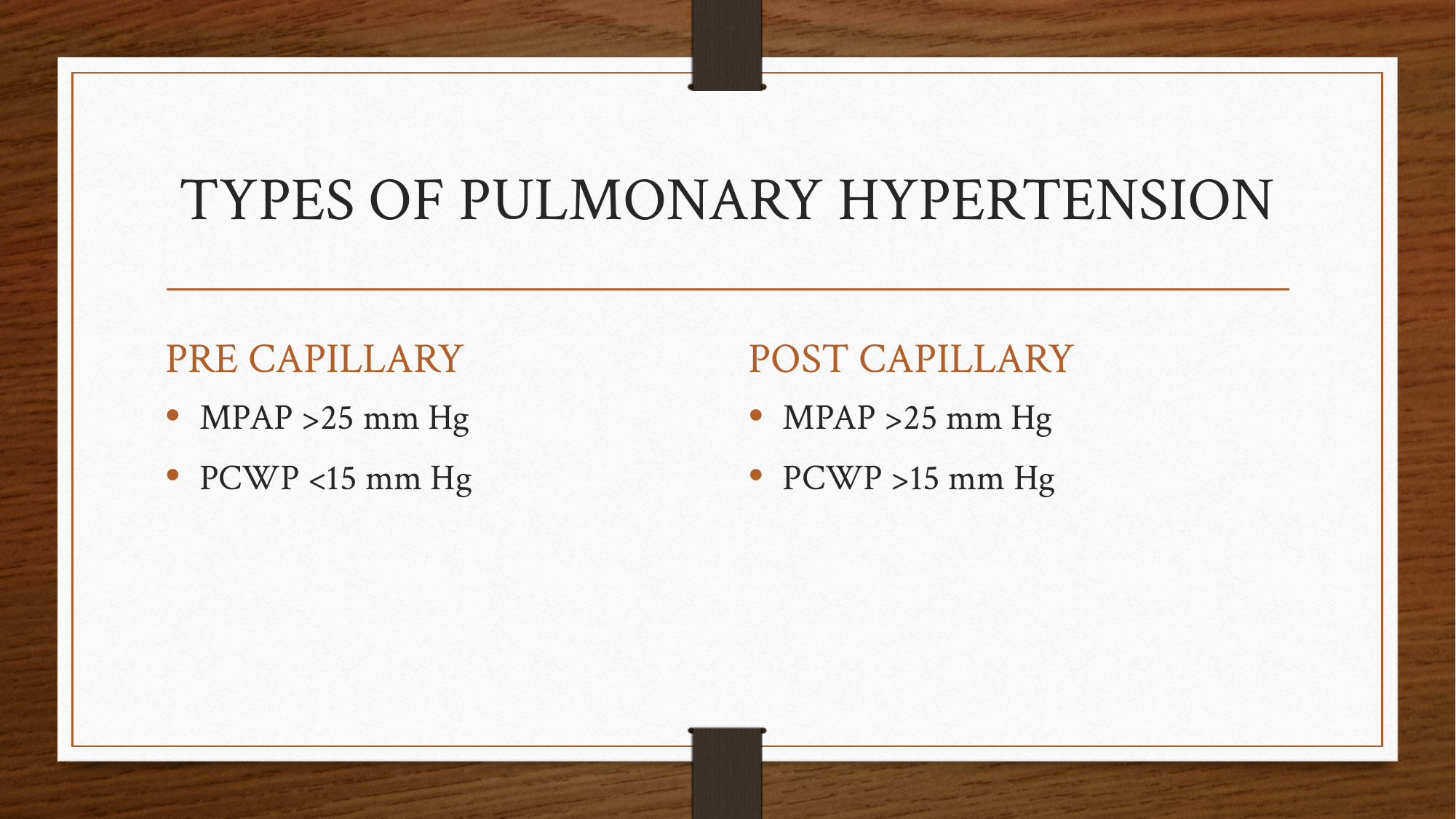

# TYPES OF PULMONARY HYPERTENSION
PRE CAPILLARY
POST CAPILLARY
MPAP >25 mm Hg
PCWP <15 mm Hg
MPAP >25 mm Hg
PCWP >15 mm Hg